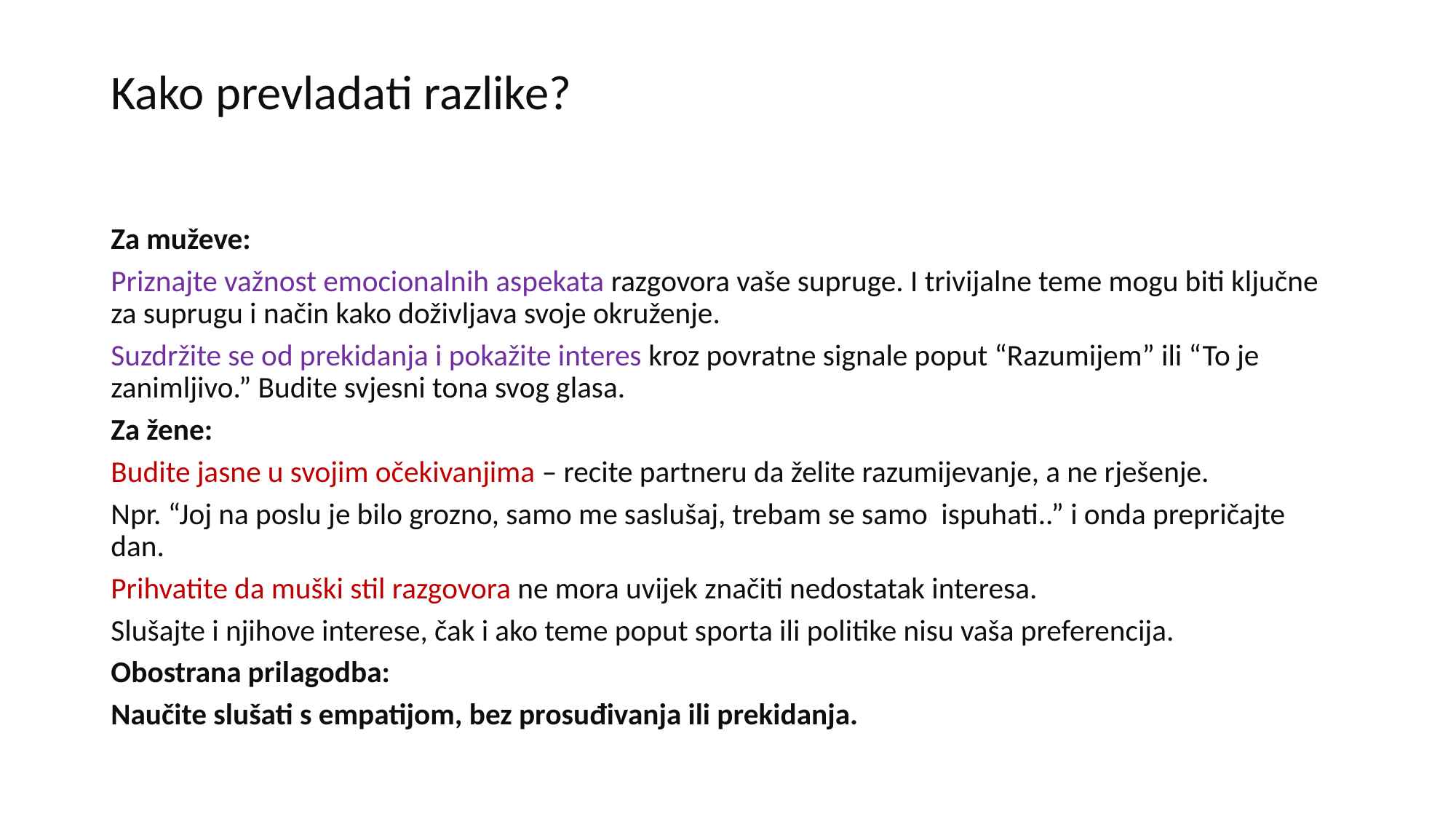

# Kako prevladati razlike?
Za muževe:
Priznajte važnost emocionalnih aspekata razgovora vaše supruge. I trivijalne teme mogu biti ključne za suprugu i način kako doživljava svoje okruženje.
Suzdržite se od prekidanja i pokažite interes kroz povratne signale poput “Razumijem” ili “To je zanimljivo.” Budite svjesni tona svog glasa.
Za žene:
Budite jasne u svojim očekivanjima – recite partneru da želite razumijevanje, a ne rješenje.
Npr. “Joj na poslu je bilo grozno, samo me saslušaj, trebam se samo  ispuhati..” i onda prepričajte dan.
Prihvatite da muški stil razgovora ne mora uvijek značiti nedostatak interesa.
Slušajte i njihove interese, čak i ako teme poput sporta ili politike nisu vaša preferencija.
Obostrana prilagodba:
Naučite slušati s empatijom, bez prosuđivanja ili prekidanja.